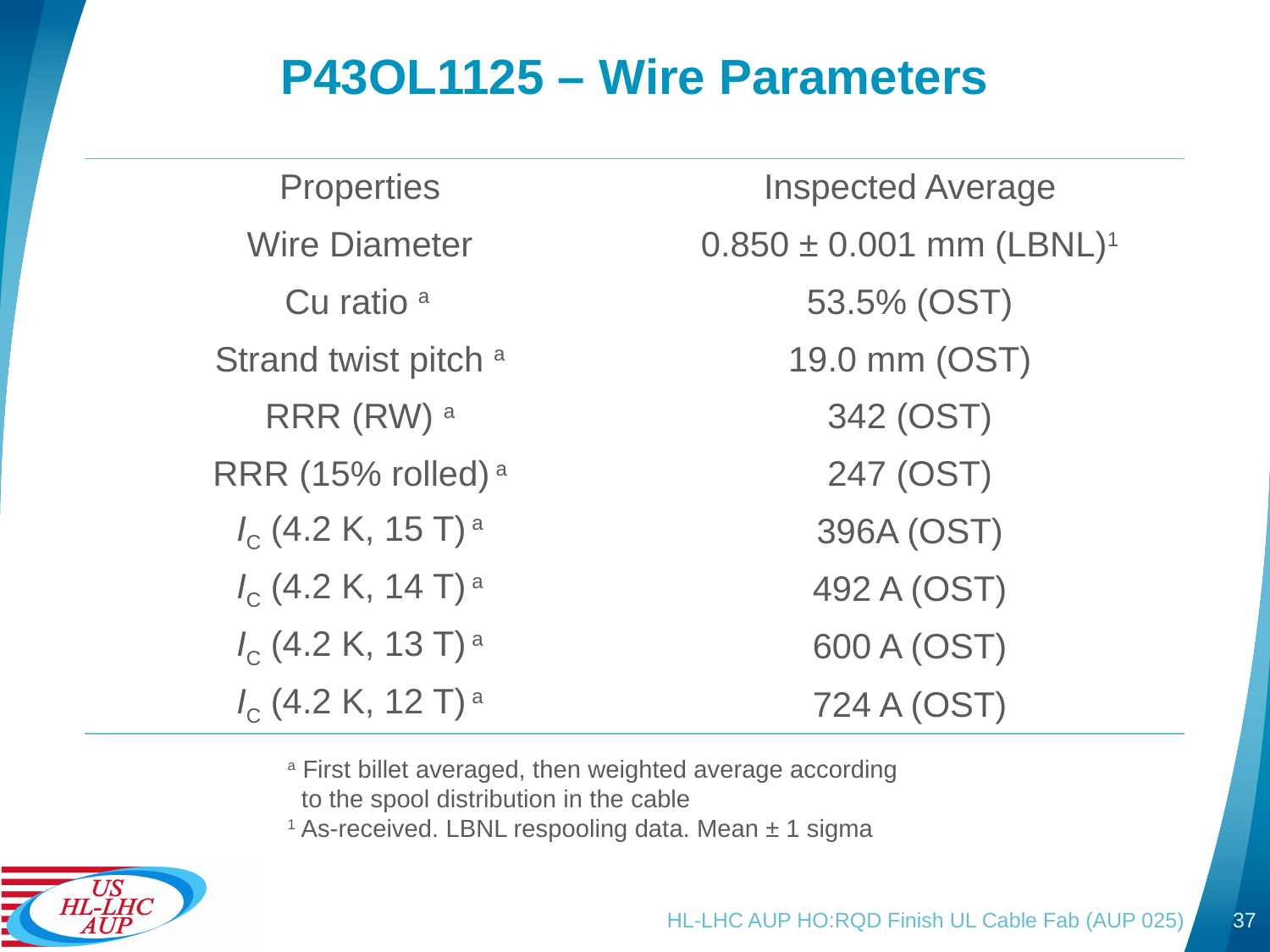

# P43OL1125 – Wire Parameters
| Properties | Inspected Average |
| --- | --- |
| Wire Diameter | 0.850 ± 0.001 mm (LBNL)1 |
| Cu ratio a | 53.5% (OST) |
| Strand twist pitch a | 19.0 mm (OST) |
| RRR (RW) a | 342 (OST) |
| RRR (15% rolled) a | 247 (OST) |
| IC (4.2 K, 15 T) a | 396A (OST) |
| IC (4.2 K, 14 T) a | 492 A (OST) |
| IC (4.2 K, 13 T) a | 600 A (OST) |
| IC (4.2 K, 12 T) a | 724 A (OST) |
a First billet averaged, then weighted average according
  to the spool distribution in the cable
1 As-received. LBNL respooling data. Mean ± 1 sigma
HL-LHC AUP HO:RQD Finish UL Cable Fab (AUP 025)
37